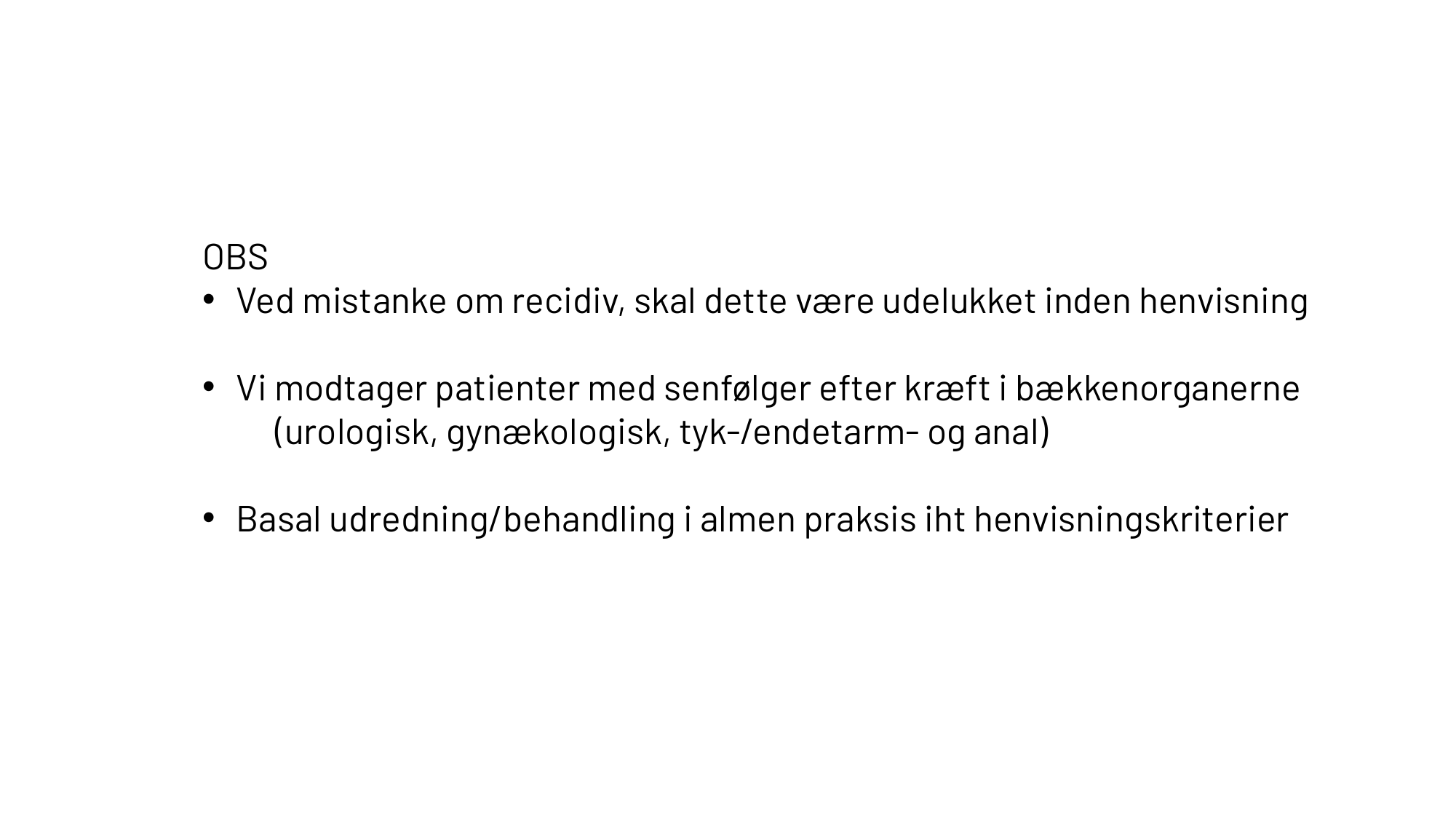

OBS
Ved mistanke om recidiv, skal dette være udelukket inden henvisning

Vi modtager patienter med senfølger efter kræft i bækkenorganerne
          (urologisk, gynækologisk, tyk-/endetarm- og anal)

Basal udredning/behandling i almen praksis iht henvisningskriterier